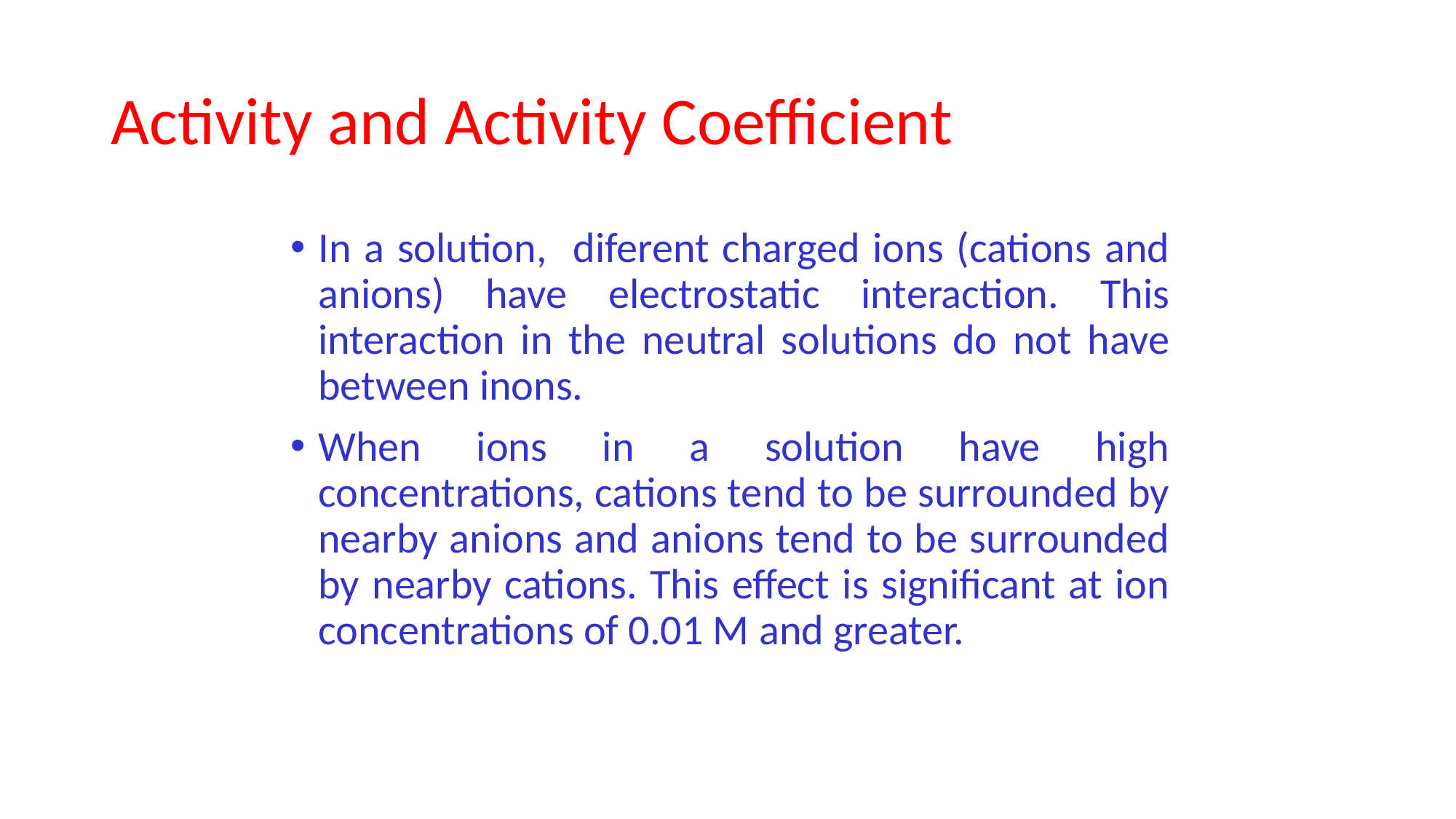

# Activity and Activity Coefficient
In a solution,  diferent charged ions (cations and anions) have electrostatic interaction. This interaction in the neutral solutions do not have between inons.
When ions in a solution have high concentrations, cations tend to be surrounded by nearby anions and anions tend to be surrounded by nearby cations. This effect is significant at ion concentrations of 0.01 M and greater.